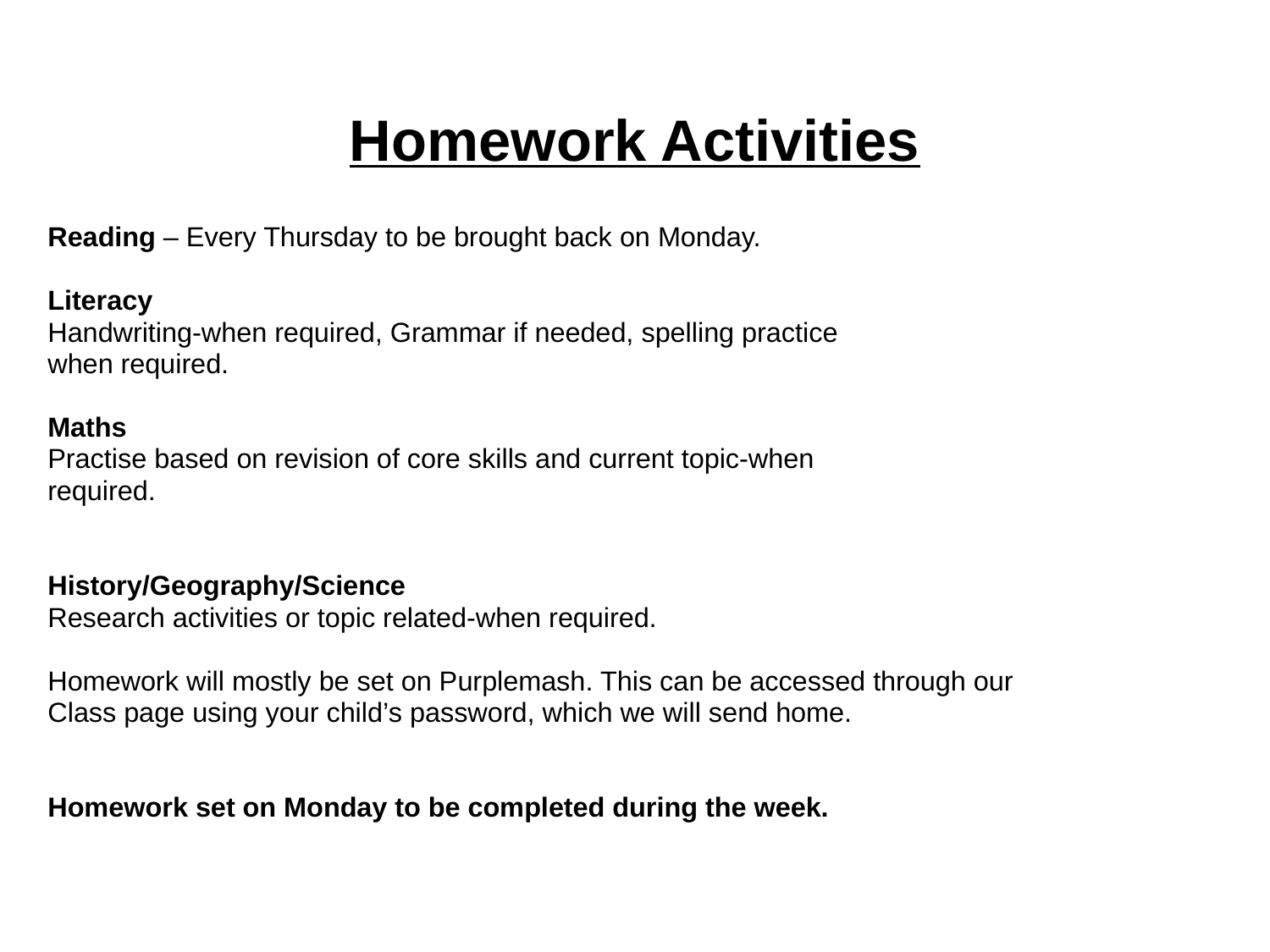

# Homework Activities

Reading – Every Thursday to be brought back on Monday.

Literacy
Handwriting-when required, Grammar if needed, spelling practice
when required.

Maths
Practise based on revision of core skills and current topic-when
required.

History/Geography/Science
Research activities or topic related-when required.

Homework will mostly be set on Purplemash. This can be accessed through our
Class page using your child’s password, which we will send home.

Homework set on Monday to be completed during the week.